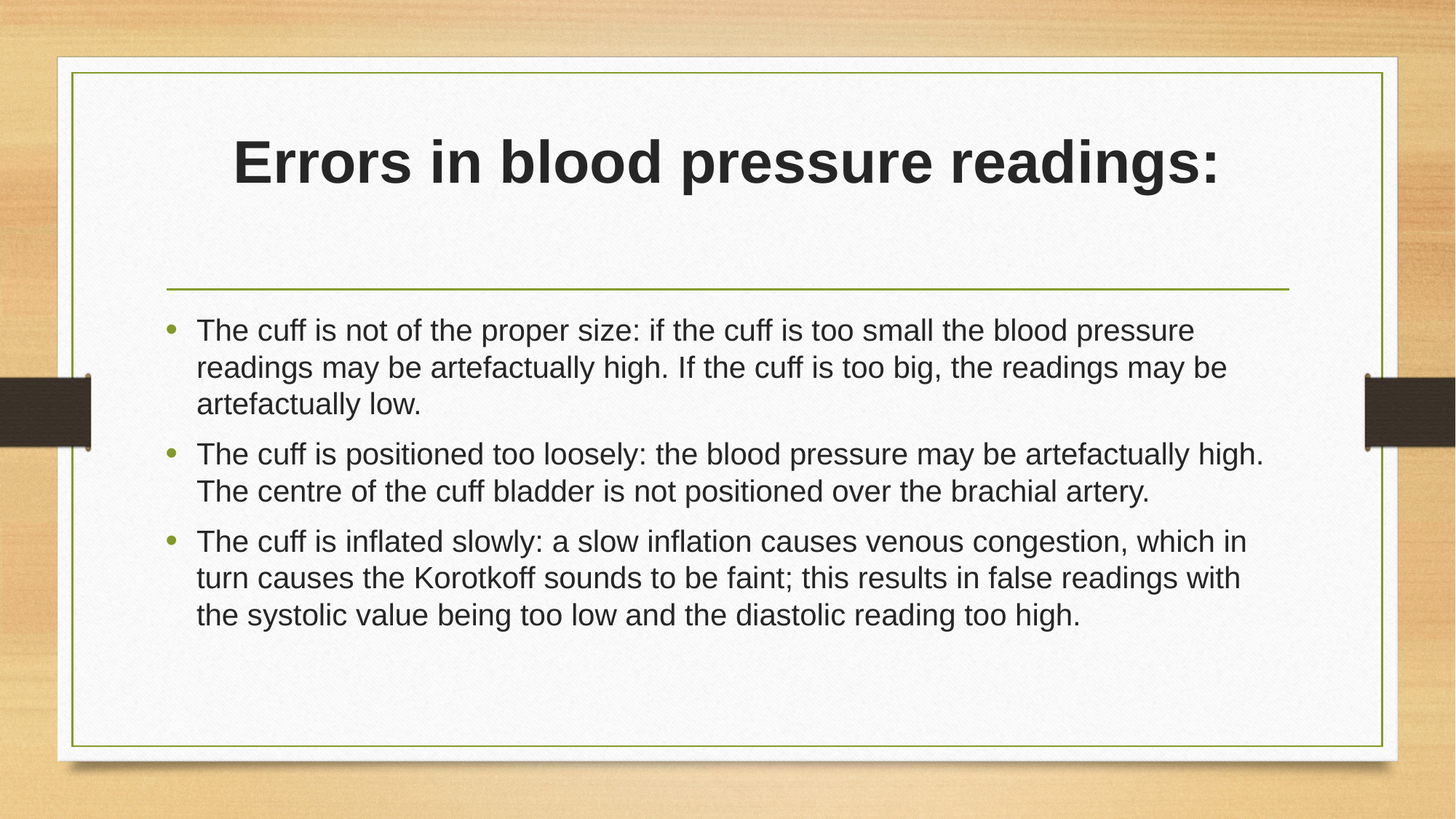

# Errors in blood pressure readings:
The cuff is not of the proper size: if the cuff is too small the blood pressure readings may be artefactually high. If the cuff is too big, the readings may be artefactually low.
The cuff is positioned too loosely: the blood pressure may be artefactually high.
The centre of the cuff bladder is not positioned over the brachial artery.
The cuff is inflated slowly: a slow inflation causes venous congestion, which in turn causes the Korotkoff sounds to be faint; this results in false readings with the systolic value being too low and the diastolic reading too high.